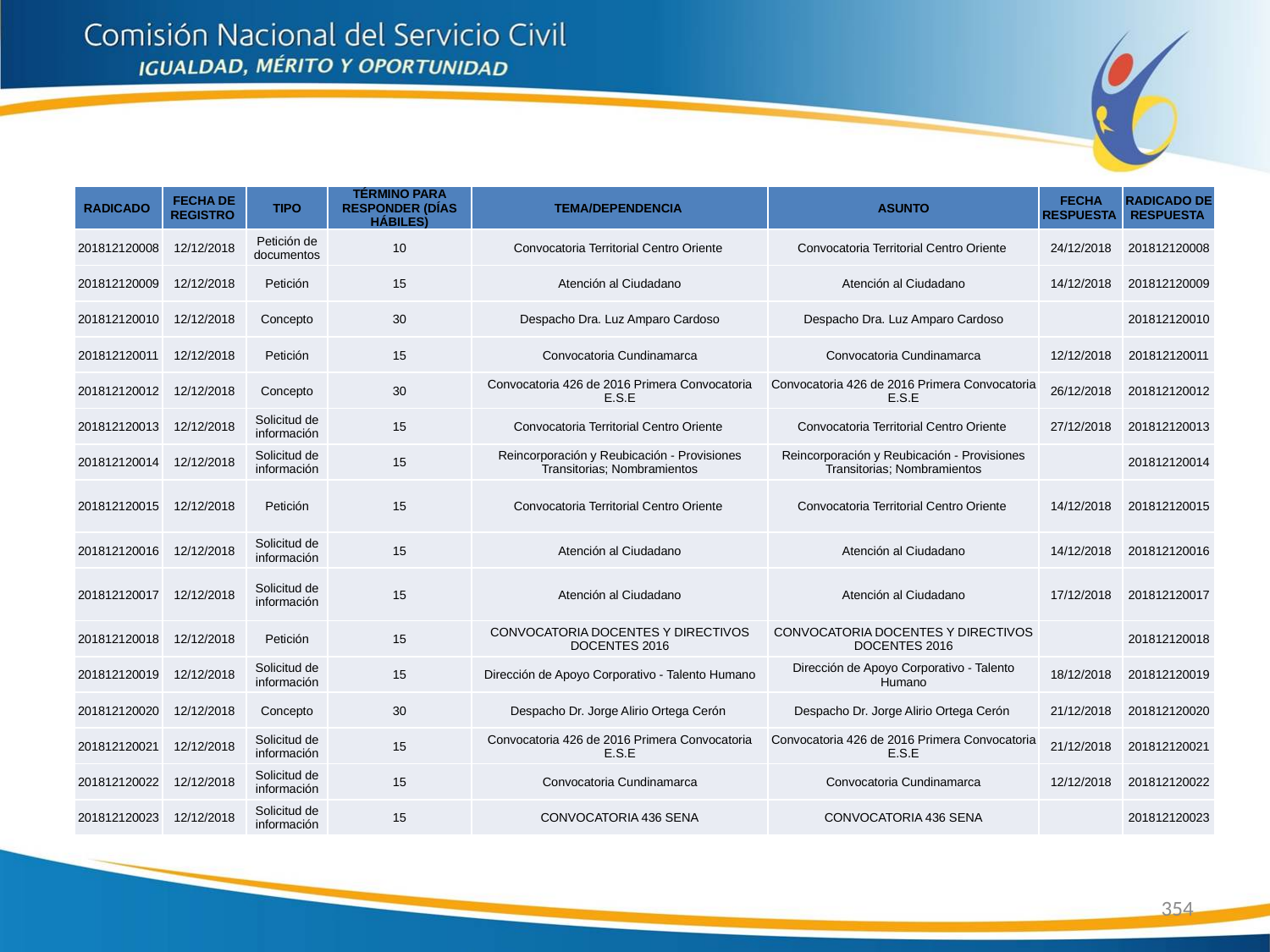

| RADICADO | FECHA DE REGISTRO | TIPO | TÉRMINO PARA RESPONDER (DÍAS HÁBILES) | TEMA/DEPENDENCIA | ASUNTO | FECHA RESPUESTA | RADICADO DE RESPUESTA |
| --- | --- | --- | --- | --- | --- | --- | --- |
| 201812120008 | 12/12/2018 | Petición de documentos | 10 | Convocatoria Territorial Centro Oriente | Convocatoria Territorial Centro Oriente | 24/12/2018 | 201812120008 |
| 201812120009 | 12/12/2018 | Petición | 15 | Atención al Ciudadano | Atención al Ciudadano | 14/12/2018 | 201812120009 |
| 201812120010 | 12/12/2018 | Concepto | 30 | Despacho Dra. Luz Amparo Cardoso | Despacho Dra. Luz Amparo Cardoso |  | 201812120010 |
| 201812120011 | 12/12/2018 | Petición | 15 | Convocatoria Cundinamarca | Convocatoria Cundinamarca | 12/12/2018 | 201812120011 |
| 201812120012 | 12/12/2018 | Concepto | 30 | Convocatoria 426 de 2016 Primera Convocatoria E.S.E | Convocatoria 426 de 2016 Primera Convocatoria E.S.E | 26/12/2018 | 201812120012 |
| 201812120013 | 12/12/2018 | Solicitud de información | 15 | Convocatoria Territorial Centro Oriente | Convocatoria Territorial Centro Oriente | 27/12/2018 | 201812120013 |
| 201812120014 | 12/12/2018 | Solicitud de información | 15 | Reincorporación y Reubicación - Provisiones Transitorias; Nombramientos | Reincorporación y Reubicación - Provisiones Transitorias; Nombramientos |  | 201812120014 |
| 201812120015 | 12/12/2018 | Petición | 15 | Convocatoria Territorial Centro Oriente | Convocatoria Territorial Centro Oriente | 14/12/2018 | 201812120015 |
| 201812120016 | 12/12/2018 | Solicitud de información | 15 | Atención al Ciudadano | Atención al Ciudadano | 14/12/2018 | 201812120016 |
| 201812120017 | 12/12/2018 | Solicitud de información | 15 | Atención al Ciudadano | Atención al Ciudadano | 17/12/2018 | 201812120017 |
| 201812120018 | 12/12/2018 | Petición | 15 | CONVOCATORIA DOCENTES Y DIRECTIVOS DOCENTES 2016 | CONVOCATORIA DOCENTES Y DIRECTIVOS DOCENTES 2016 |  | 201812120018 |
| 201812120019 | 12/12/2018 | Solicitud de información | 15 | Dirección de Apoyo Corporativo - Talento Humano | Dirección de Apoyo Corporativo - Talento Humano | 18/12/2018 | 201812120019 |
| 201812120020 | 12/12/2018 | Concepto | 30 | Despacho Dr. Jorge Alirio Ortega Cerón | Despacho Dr. Jorge Alirio Ortega Cerón | 21/12/2018 | 201812120020 |
| 201812120021 | 12/12/2018 | Solicitud de información | 15 | Convocatoria 426 de 2016 Primera Convocatoria E.S.E | Convocatoria 426 de 2016 Primera Convocatoria E.S.E | 21/12/2018 | 201812120021 |
| 201812120022 | 12/12/2018 | Solicitud de información | 15 | Convocatoria Cundinamarca | Convocatoria Cundinamarca | 12/12/2018 | 201812120022 |
| 201812120023 | 12/12/2018 | Solicitud de información | 15 | CONVOCATORIA 436 SENA | CONVOCATORIA 436 SENA |  | 201812120023 |
354